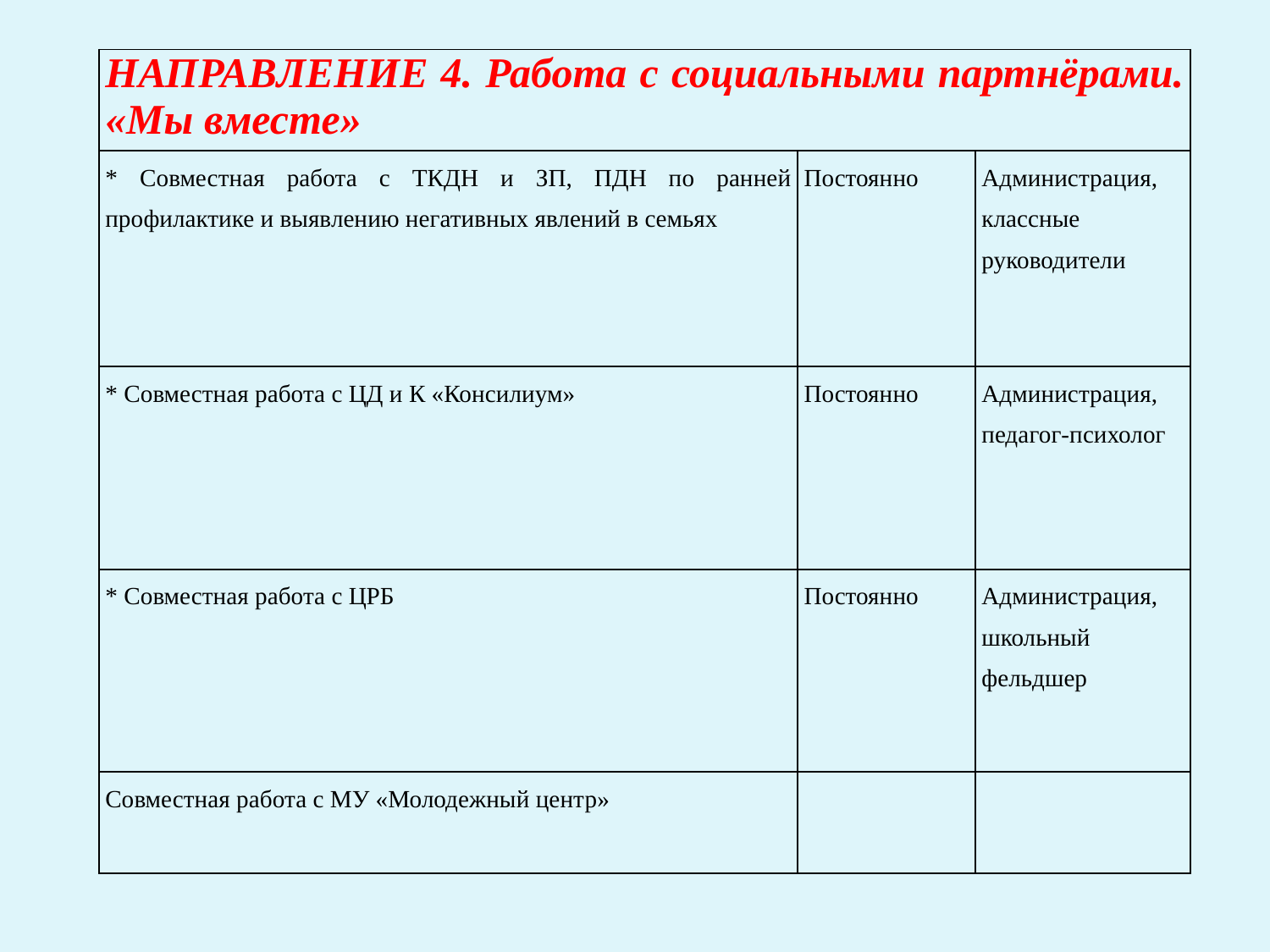

| НАПРАВЛЕНИЕ 4. Работа с социальными партнёрами. «Мы вместе» |  |  |
| --- | --- | --- |
| \* Совместная работа с ТКДН и ЗП, ПДН по ранней профилактике и выявлению негативных явлений в семьях | Постоянно | Администрация, классные руководители |
| \* Совместная работа с ЦД и К «Консилиум» | Постоянно | Администрация, педагог-психолог |
| \* Совместная работа с ЦРБ | Постоянно | Администрация, школьный фельдшер |
| Совместная работа с МУ «Молодежный центр» |  |  |